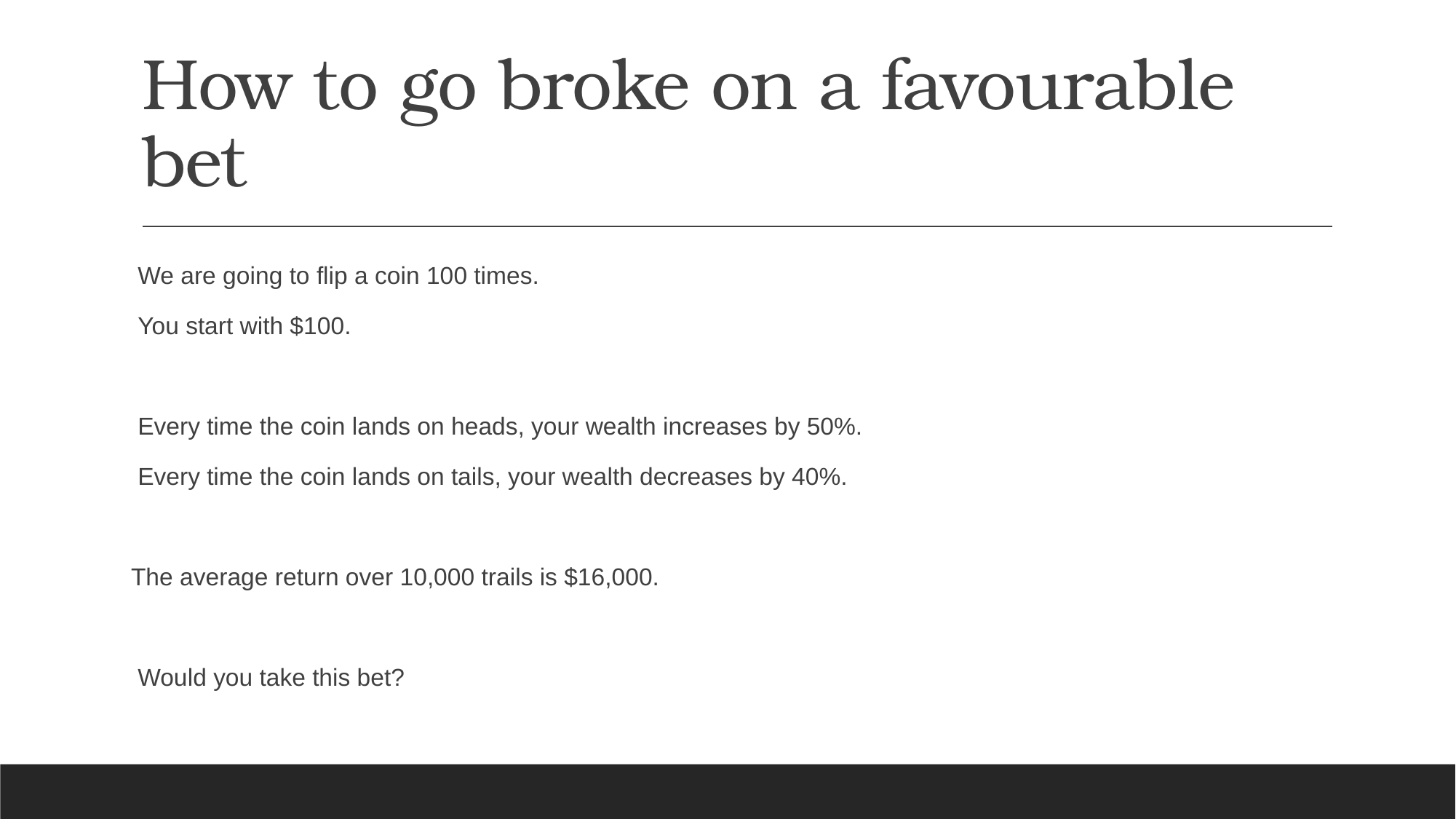

# How to go broke on a favourable bet
 We are going to flip a coin 100 times.
 You start with $100.

 Every time the coin lands on heads, your wealth increases by 50%.
 Every time the coin lands on tails, your wealth decreases by 40%.

The average return over 10,000 trails is $16,000.

 Would you take this bet?